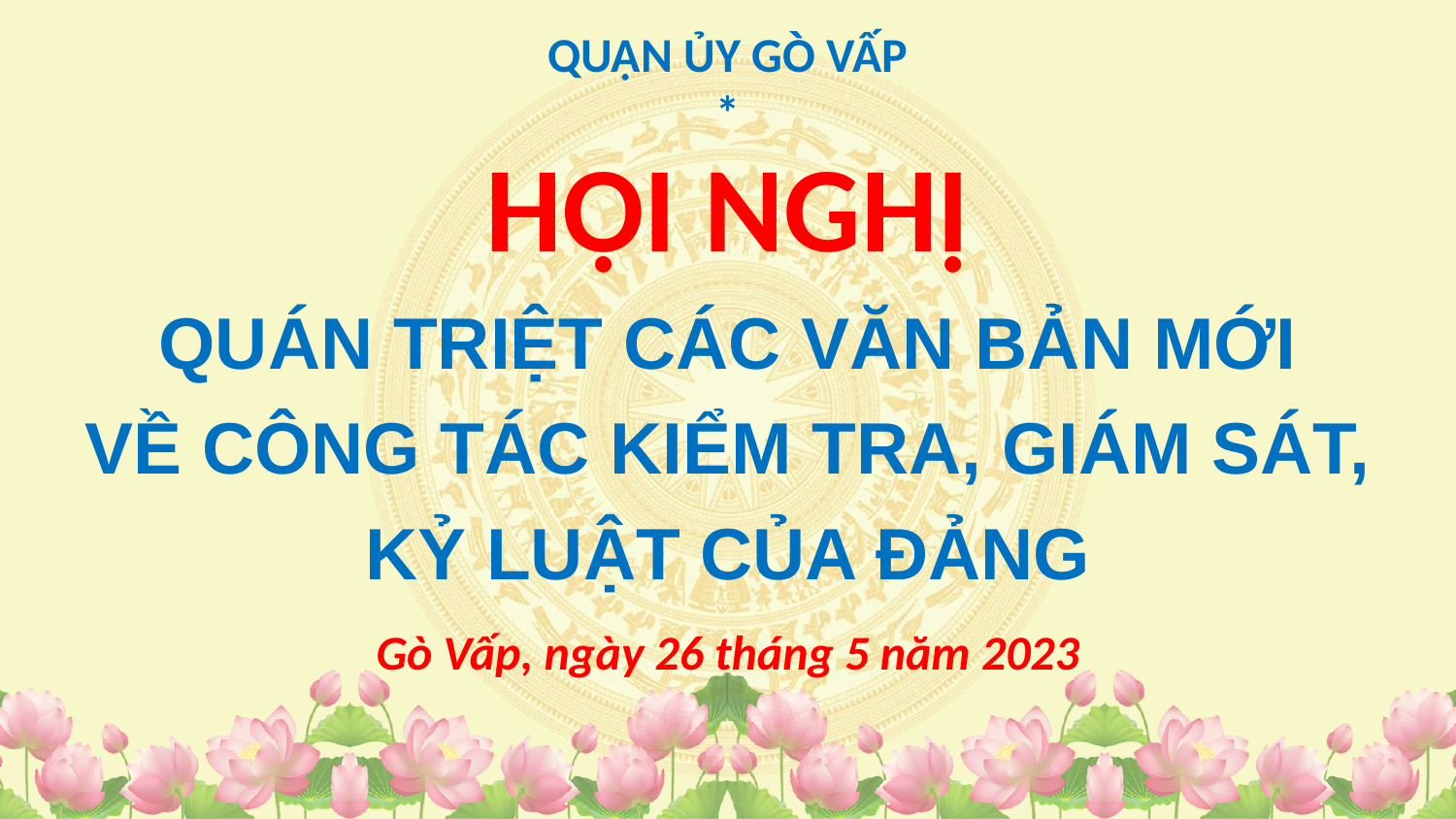

QUẬN ỦY GÒ VẤP
*
HỘI NGHỊ
QUÁN TRIỆT CÁC VĂN BẢN MỚI
VỀ CÔNG TÁC KIỂM TRA, GIÁM SÁT,
KỶ LUẬT CỦA ĐẢNG
Gò Vấp, ngày 26 tháng 5 năm 2023